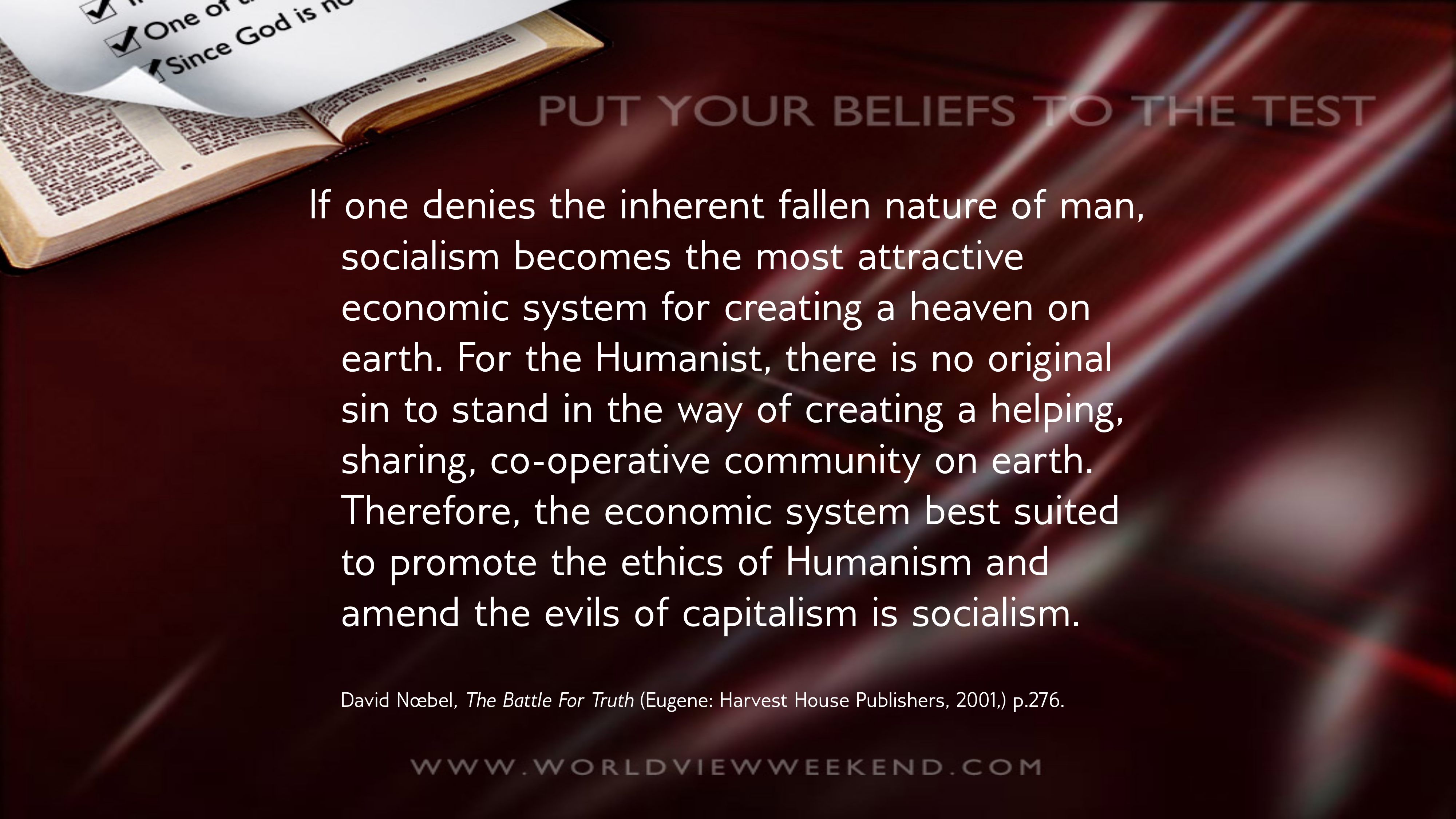

If one denies the inherent fallen nature of man, socialism becomes the most attractive economic system for creating a heaven on earth. For the Humanist, there is no original sin to stand in the way of creating a helping, sharing, co-operative community on earth. Therefore, the economic system best suited to promote the ethics of Humanism and amend the evils of capitalism is socialism.
David Noebel, The Battle For Truth (Eugene: Harvest House Publishers, 2001,) p.276.